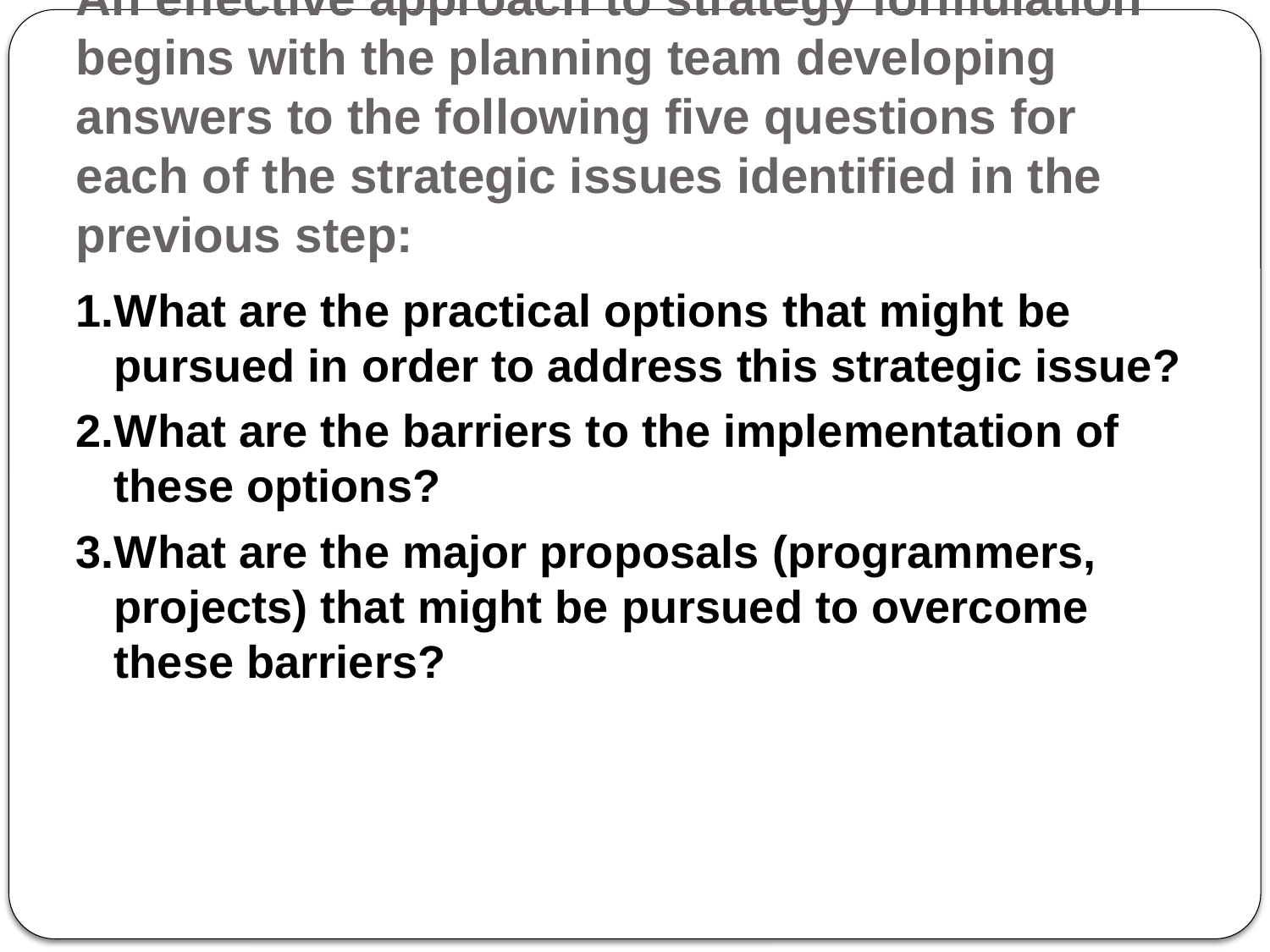

# An effective approach to strategy formulation begins with the planning team developing answers to the following five questions for each of the strategic issues identified in the previous step:
1.What are the practical options that might be pursued in order to address this strategic issue?
2.What are the barriers to the implementation of these options?
3.What are the major proposals (programmers, projects) that might be pursued to overcome these barriers?